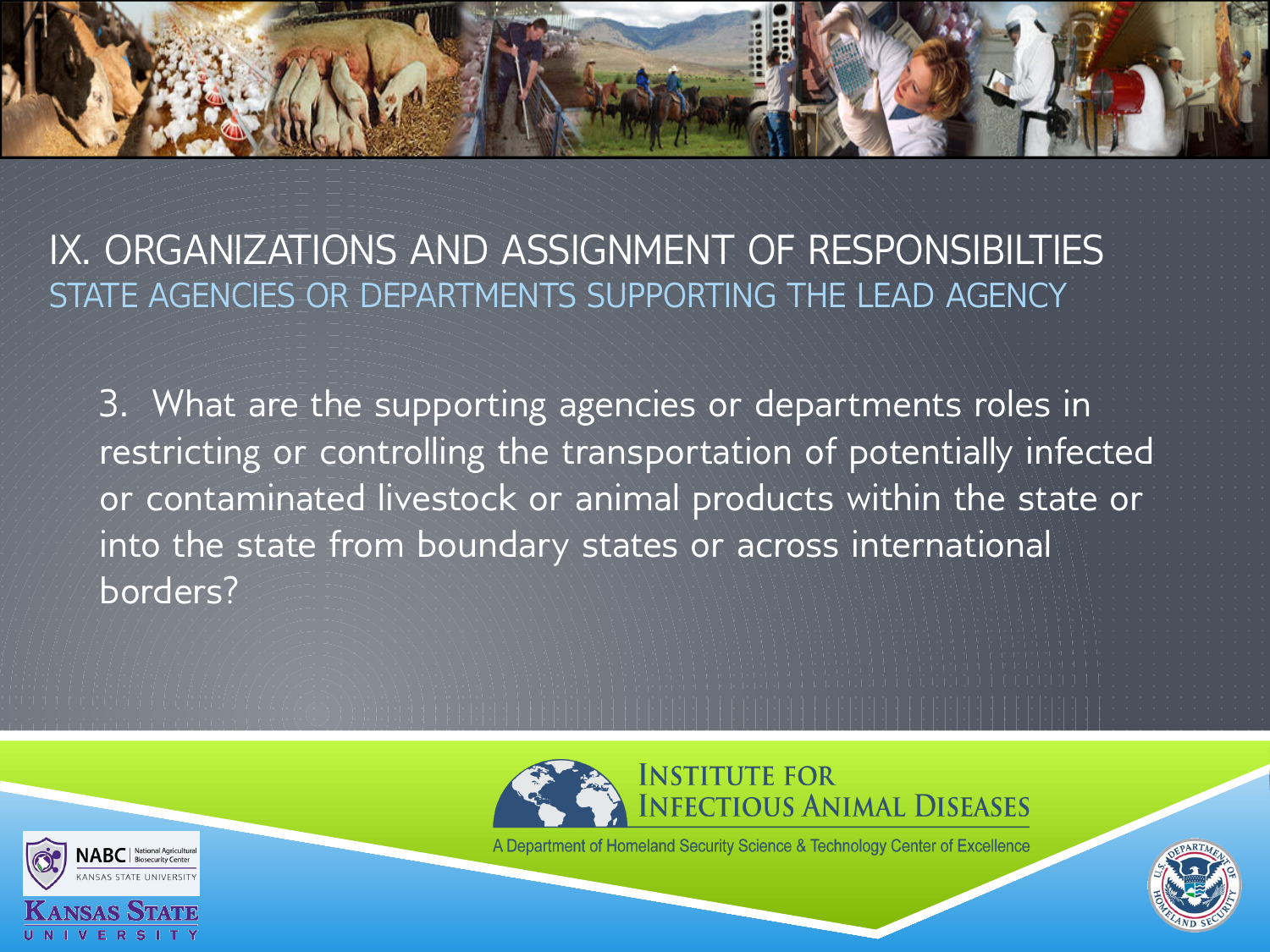

IX. ORGANIZATIONS AND ASSIGNMENT OF RESPONSIBILTIES
State Agencies or Departments Supporting the Lead Agency
3.  What are the supporting agencies or departments roles in restricting or controlling the transportation of potentially infected or contaminated livestock or animal products within the state or into the state from boundary states or across international borders?